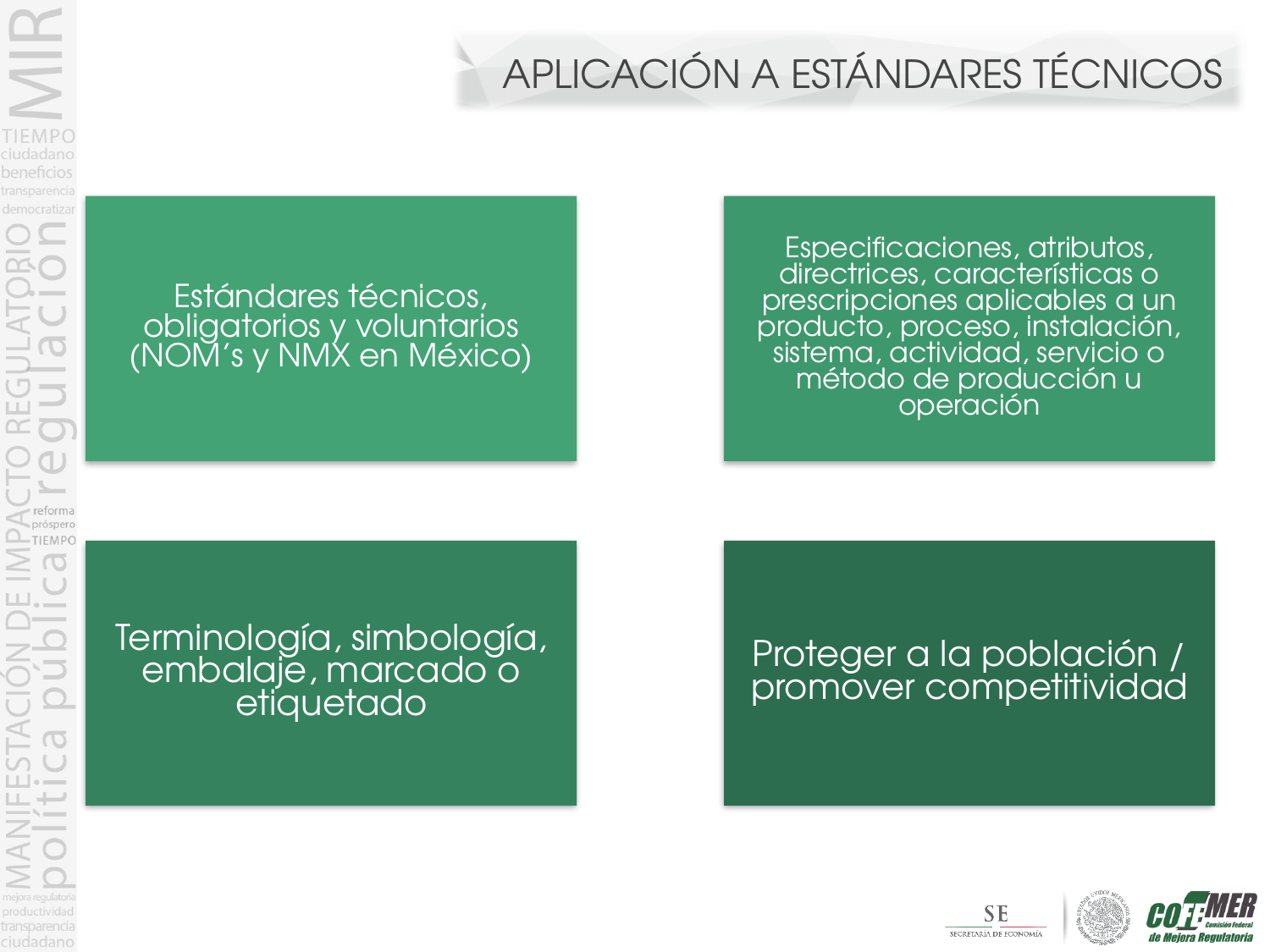

APLICACIÓN A ESTÁNDARES TÉCNICOS
Estándares técnicos, obligatorios y voluntarios (NOM’s y NMX en México)
Especificaciones, atributos, directrices, características o prescripciones aplicables a un producto, proceso, instalación, sistema, actividad, servicio o método de producción u operación
Terminología, simbología, embalaje, marcado o etiquetado
Proteger a la población / promover competitividad